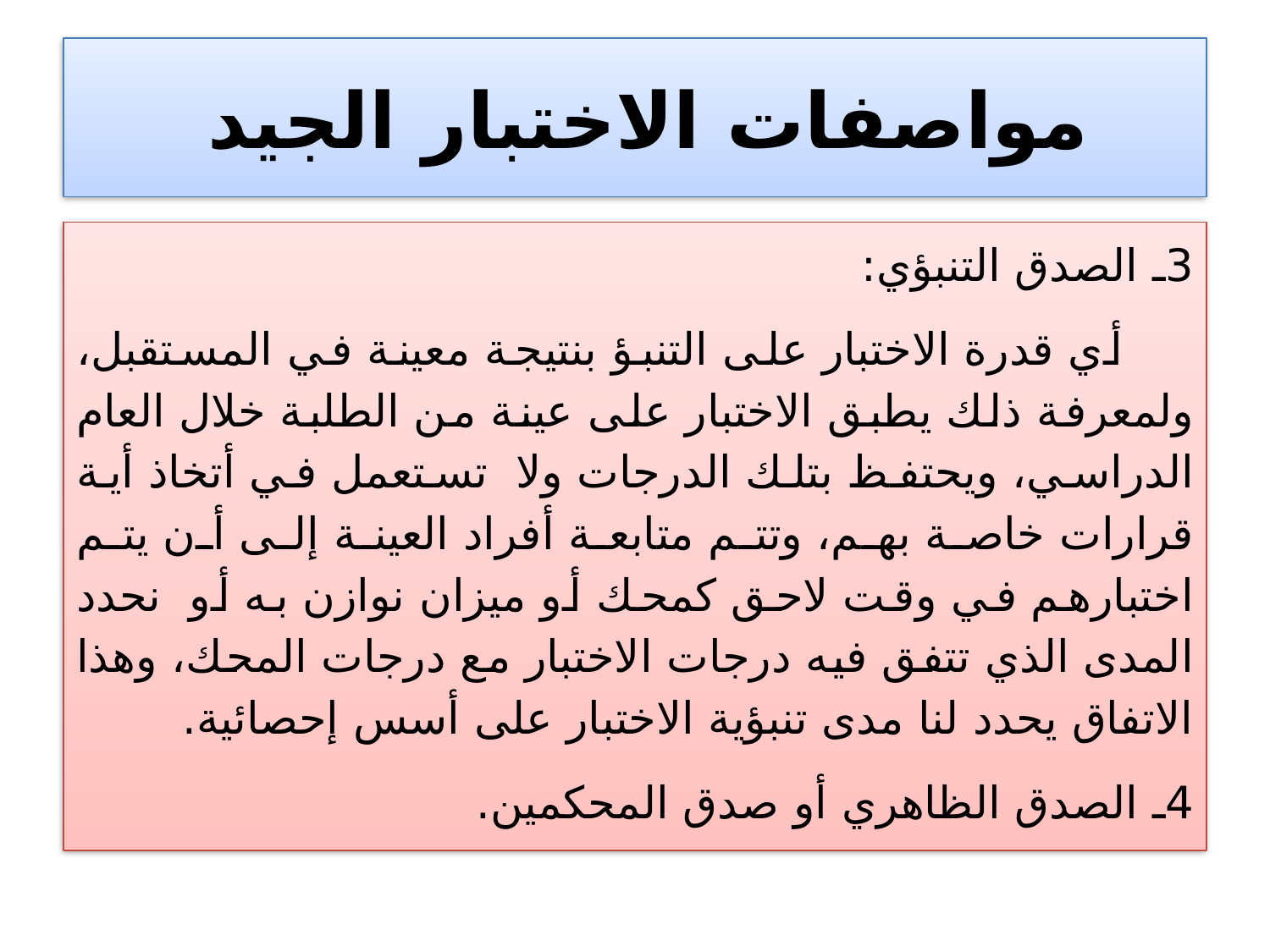

# مواصفات الاختبار الجيد
3ـ الصدق التنبؤي:
     أي قدرة الاختبار على التنبؤ بنتيجة معينة في المستقبل، ولمعرفة ذلك يطبق الاختبار على عينة من الطلبة خلال العام الدراسي، ويحتفظ بتلك الدرجات ولا  تستعمل في أتخاذ أية قرارات خاصة بهم، وتتم متابعة أفراد العينة إلى أن يتم اختبارهم في وقت لاحق كمحك أو ميزان نوازن به أو  نحدد المدى الذي تتفق فيه درجات الاختبار مع درجات المحك، وهذا الاتفاق يحدد لنا مدى تنبؤية الاختبار على أسس إحصائية.
4ـ الصدق الظاهري أو صدق المحكمين.